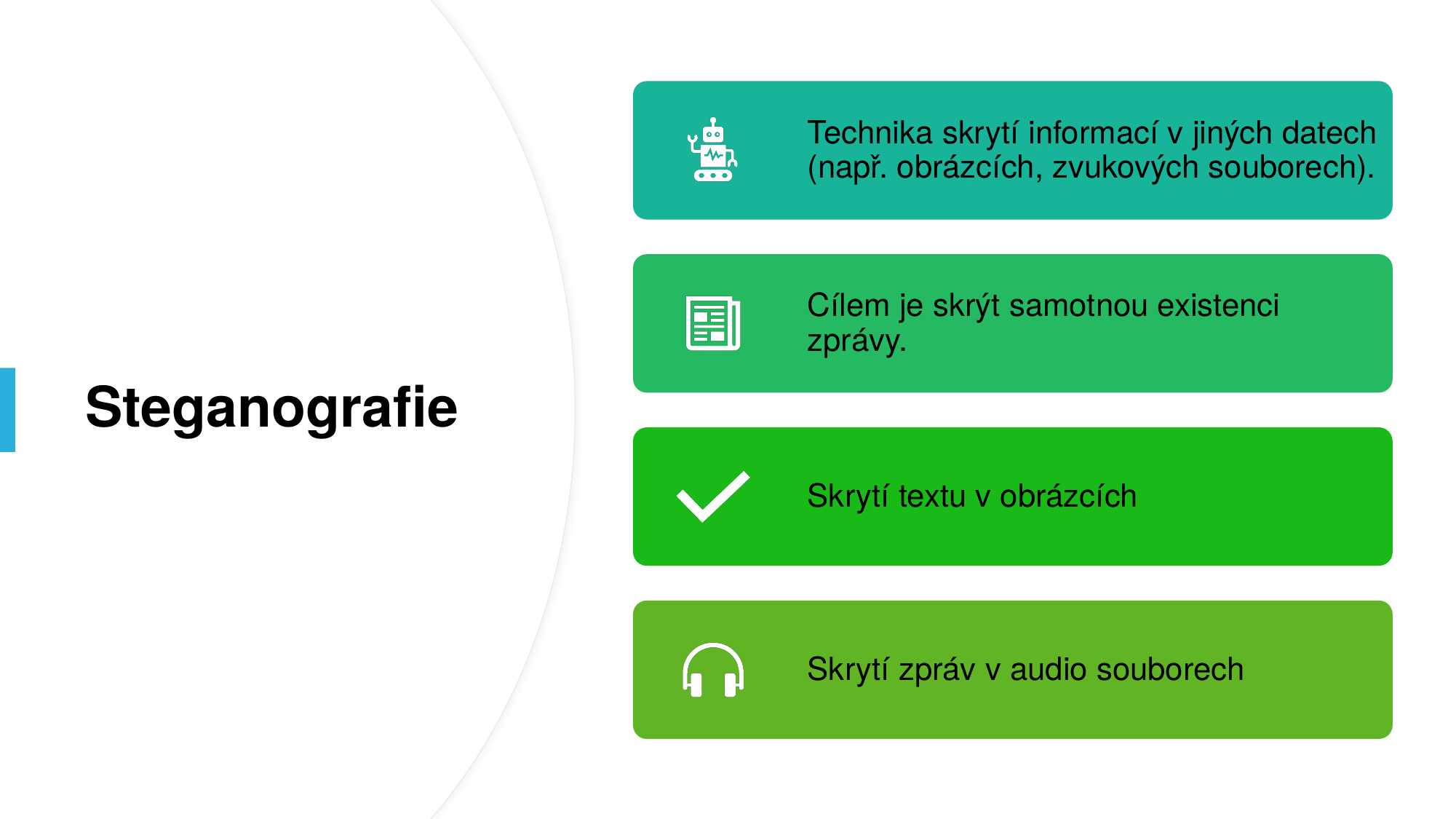

Technika skrytí informací v jiných datech (např. obrázcích, zvukových souborech).
Cílem je skrýt samotnou existenci zprávy.
Skrytí textu v obrázcích
Skrytí zpráv v audio souborech
# Steganografie